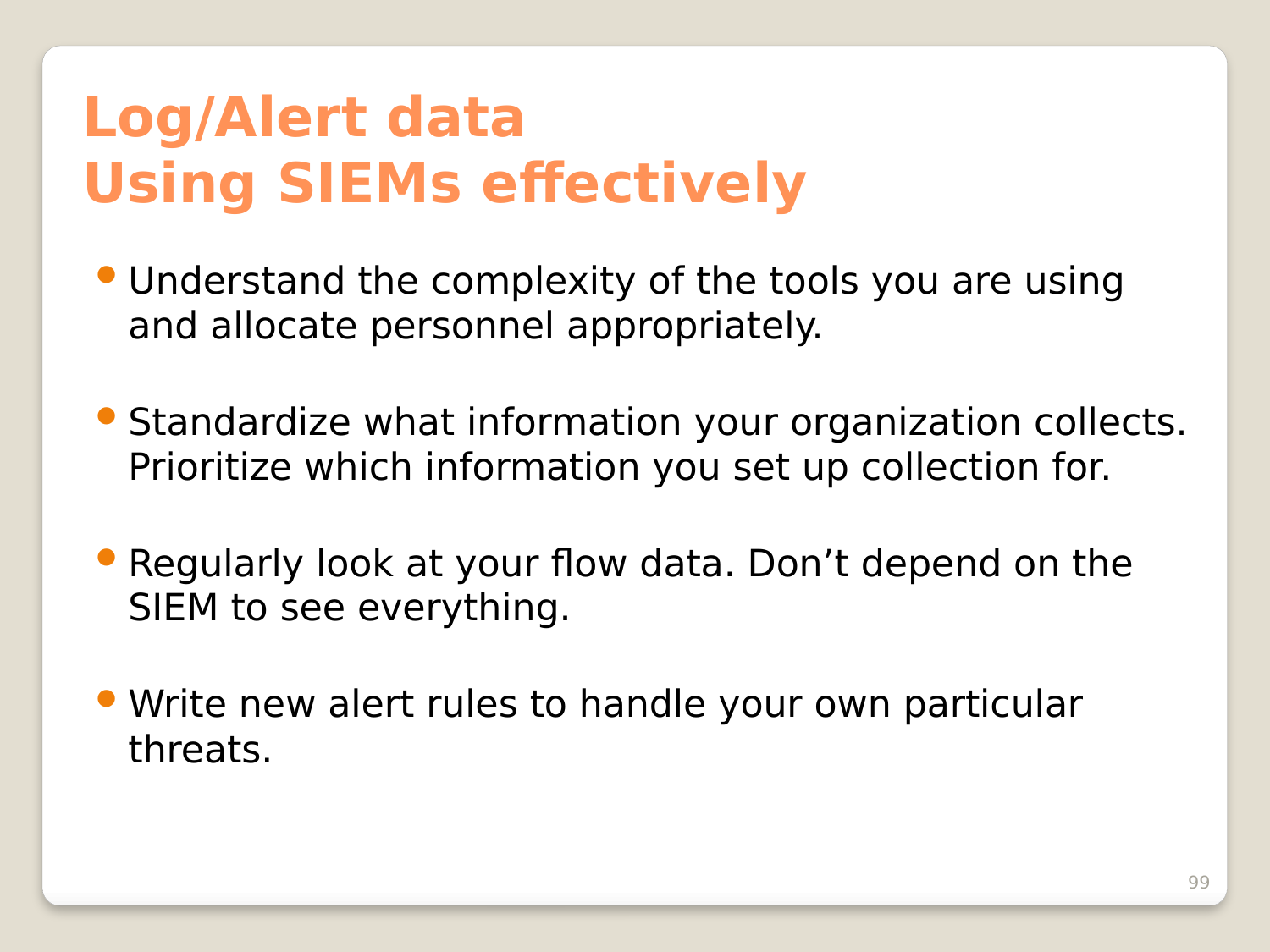

# Log/Alert data Using SIEMs effectively
Understand the complexity of the tools you are using and allocate personnel appropriately.

Standardize what information your organization collects. Prioritize which information you set up collection for.

Regularly look at your flow data. Don’t depend on the SIEM to see everything.

Write new alert rules to handle your own particular threats.
99